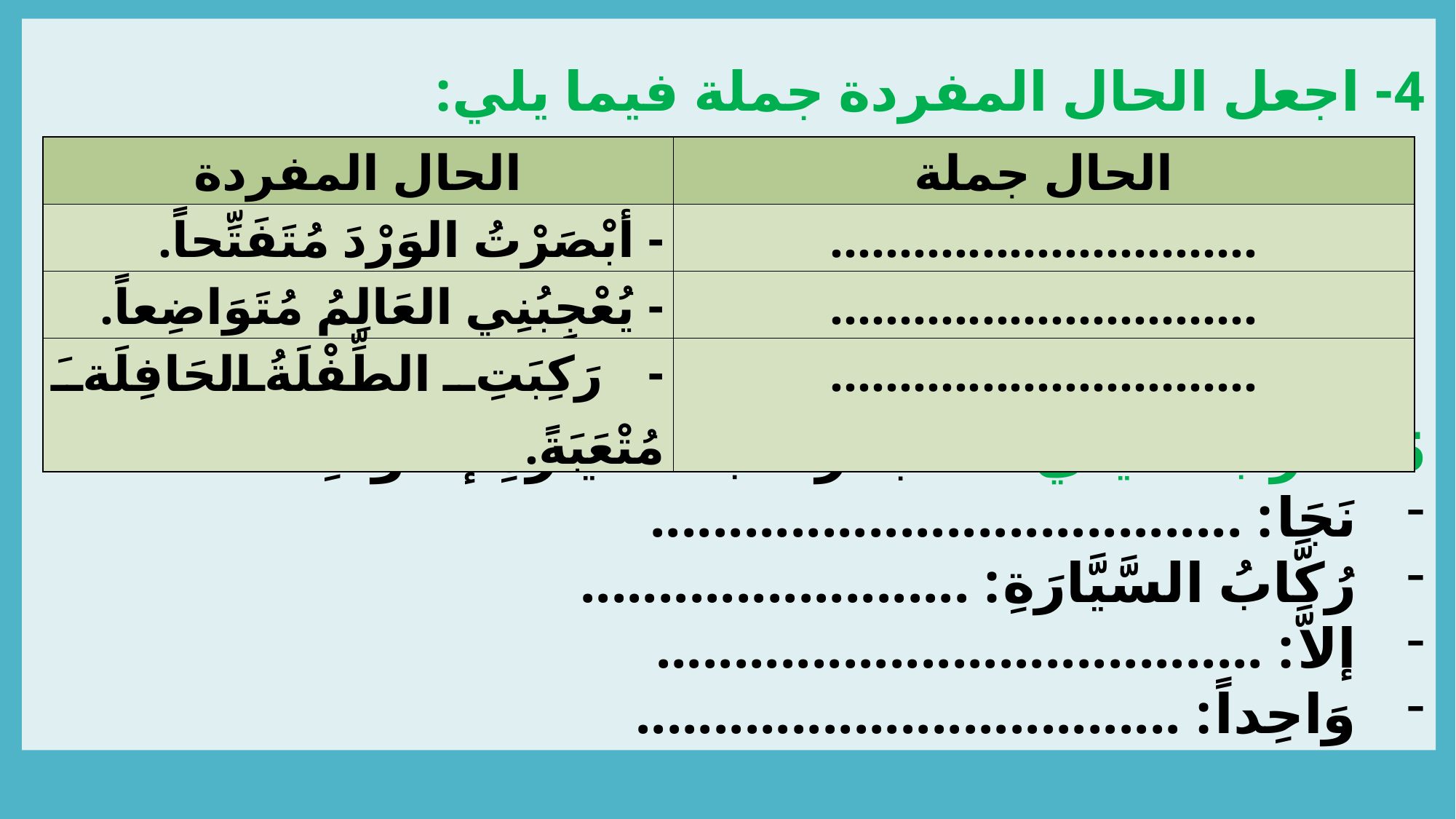

4- اجعل الحال المفردة جملة فيما يلي:

5- أعرب ما يلي:     نَجَا رُكَّابُ السَّيَّارَةِ إلاَّ وَاحِداً
نَجَا: ......................................
رُكَّابُ السَّيَّارَةِ: .........................
إلاَّ: .......................................
وَاحِداً: ...................................
| الحال المفردة | الحال جملة |
| --- | --- |
| - أبْصَرْتُ الوَرْدَ مُتَفَتِّحاً. | ............................... |
| - يُعْجِبُنِي العَالِمُ مُتَوَاضِعاً. | ............................... |
| - رَكِبَتِ الطِّفْلَةُ الحَافِلَةَ مُتْعَبَةً. | ............................... |